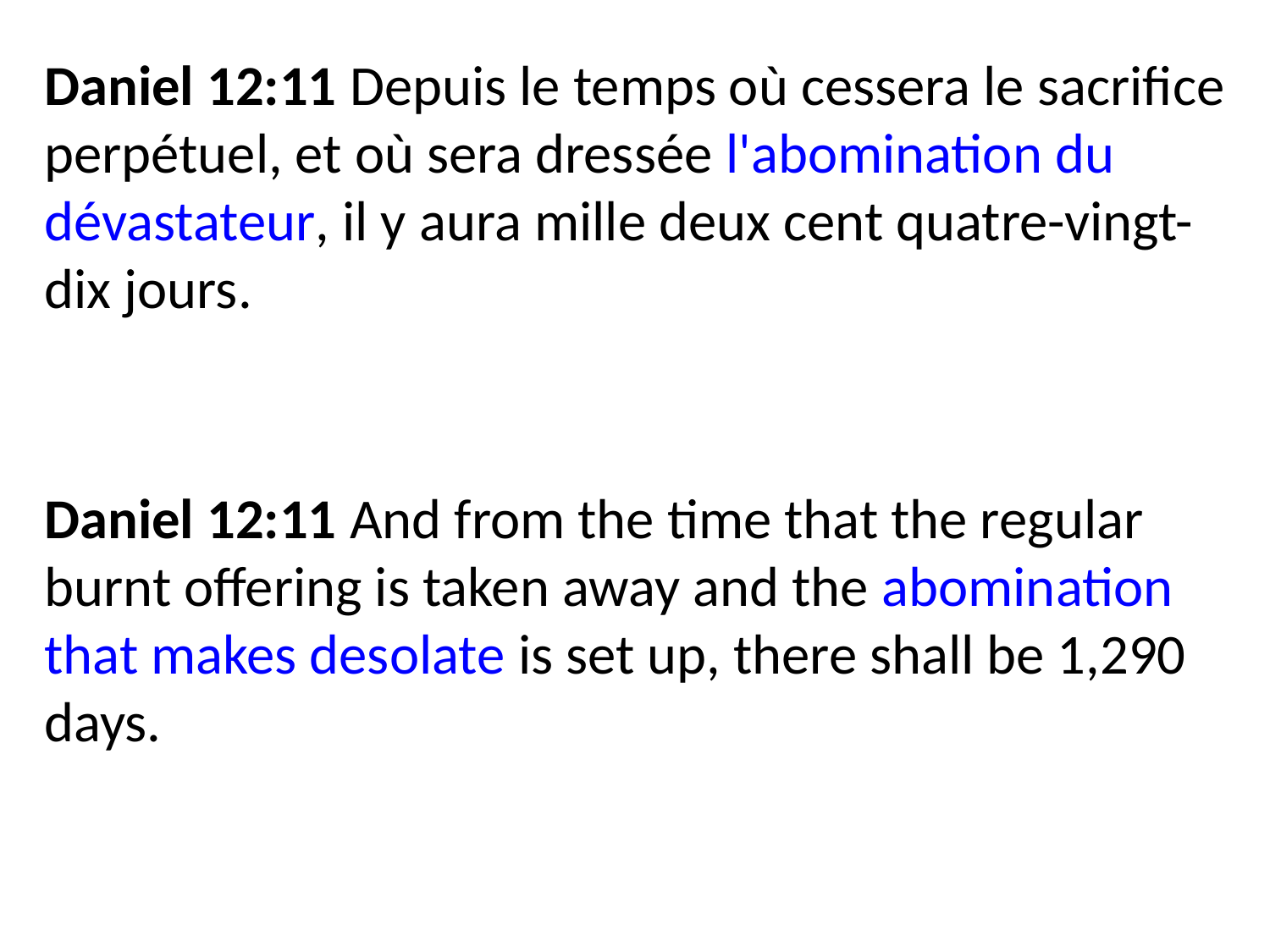

Daniel 12:11 Depuis le temps où cessera le sacrifice perpétuel, et où sera dressée l'abomination du dévastateur, il y aura mille deux cent quatre-vingt-dix jours.
Daniel 12:11 And from the time that the regular burnt offering is taken away and the abomination that makes desolate is set up, there shall be 1,290 days.